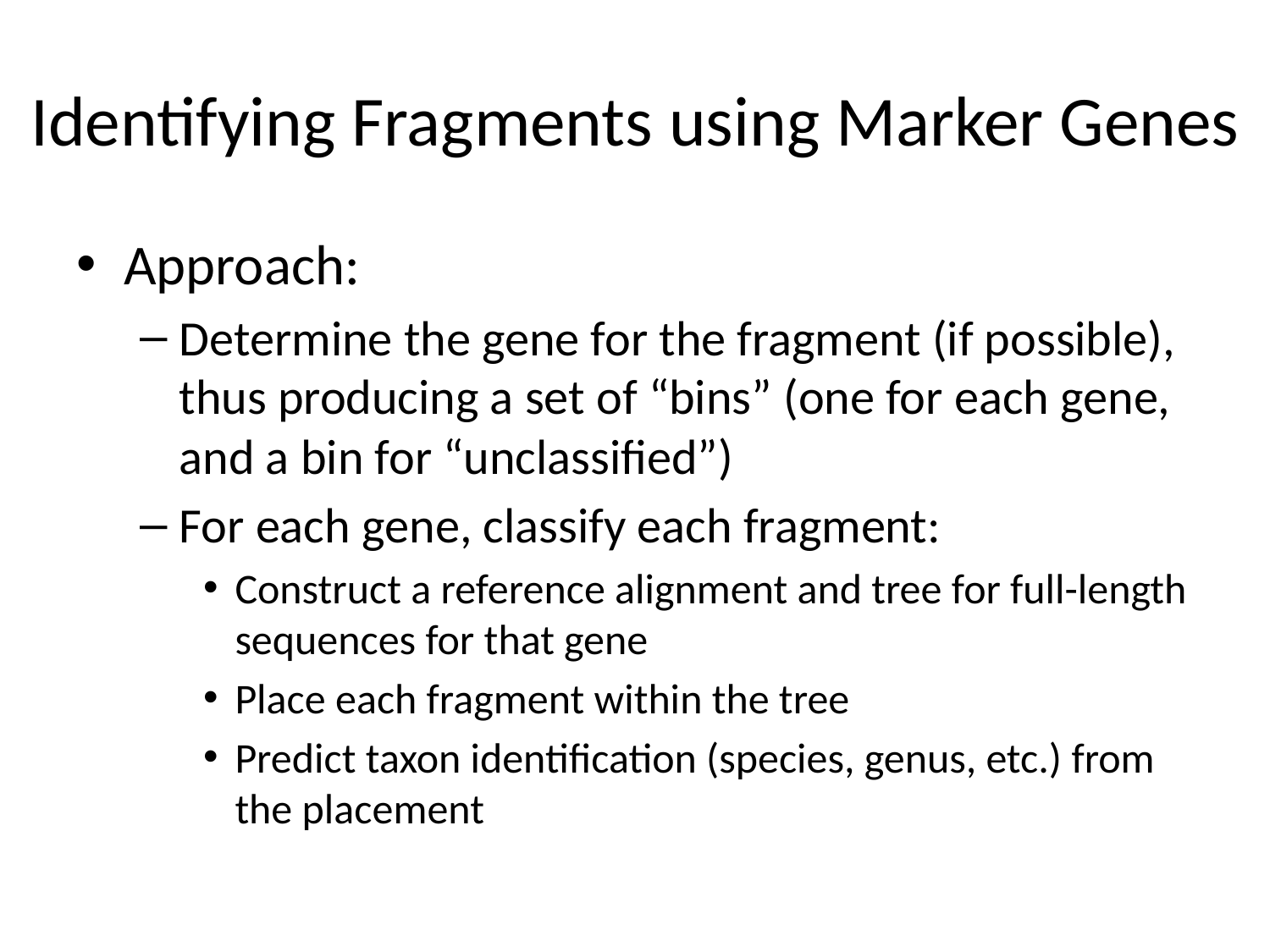

# Identifying Fragments using Marker Genes
Approach:
Determine the gene for the fragment (if possible), thus producing a set of “bins” (one for each gene, and a bin for “unclassified”)
For each gene, classify each fragment:
Construct a reference alignment and tree for full-length sequences for that gene
Place each fragment within the tree
Predict taxon identification (species, genus, etc.) from the placement